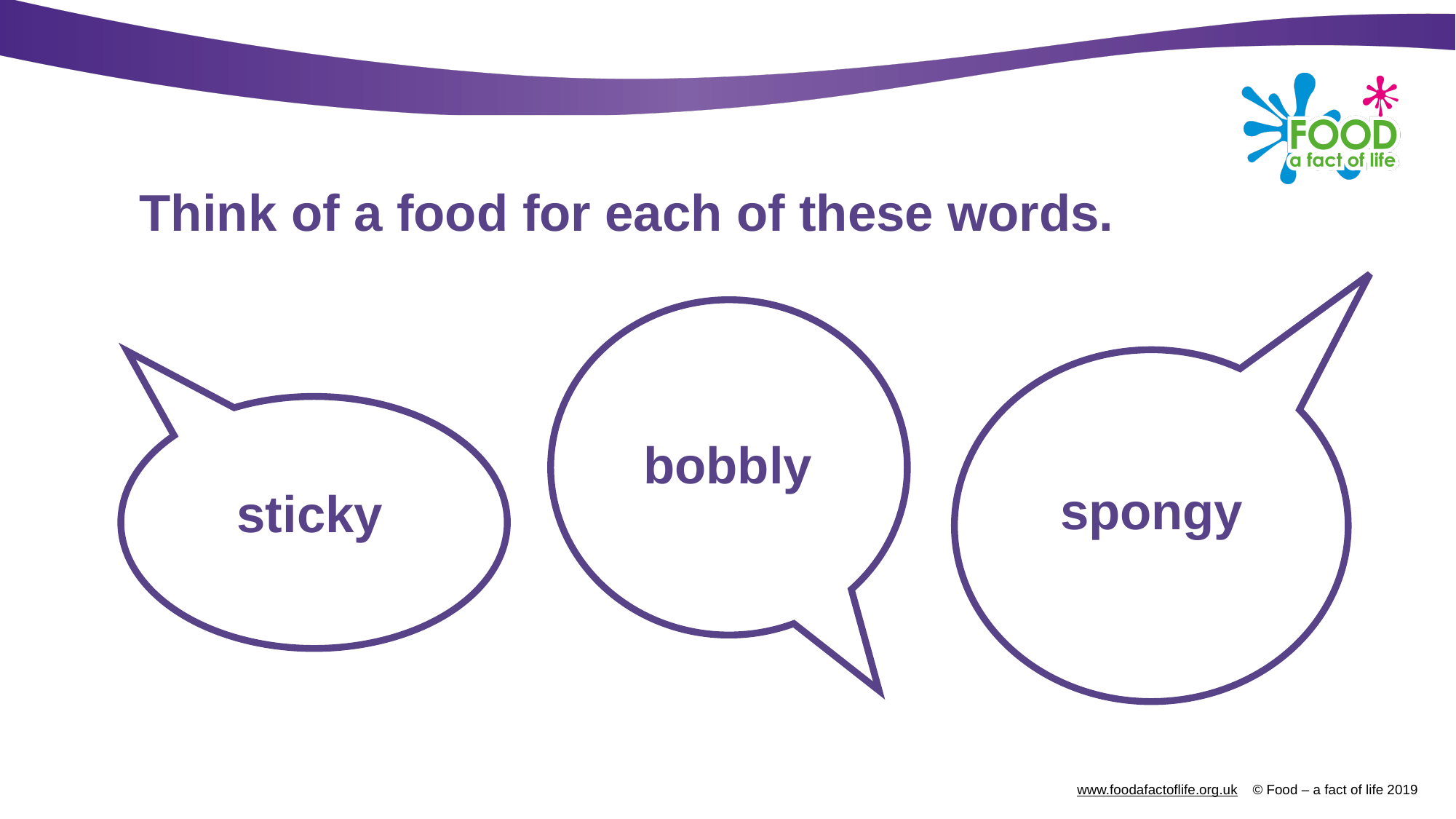

# Think of a food for each of these words.

bobbly
spongy
sticky